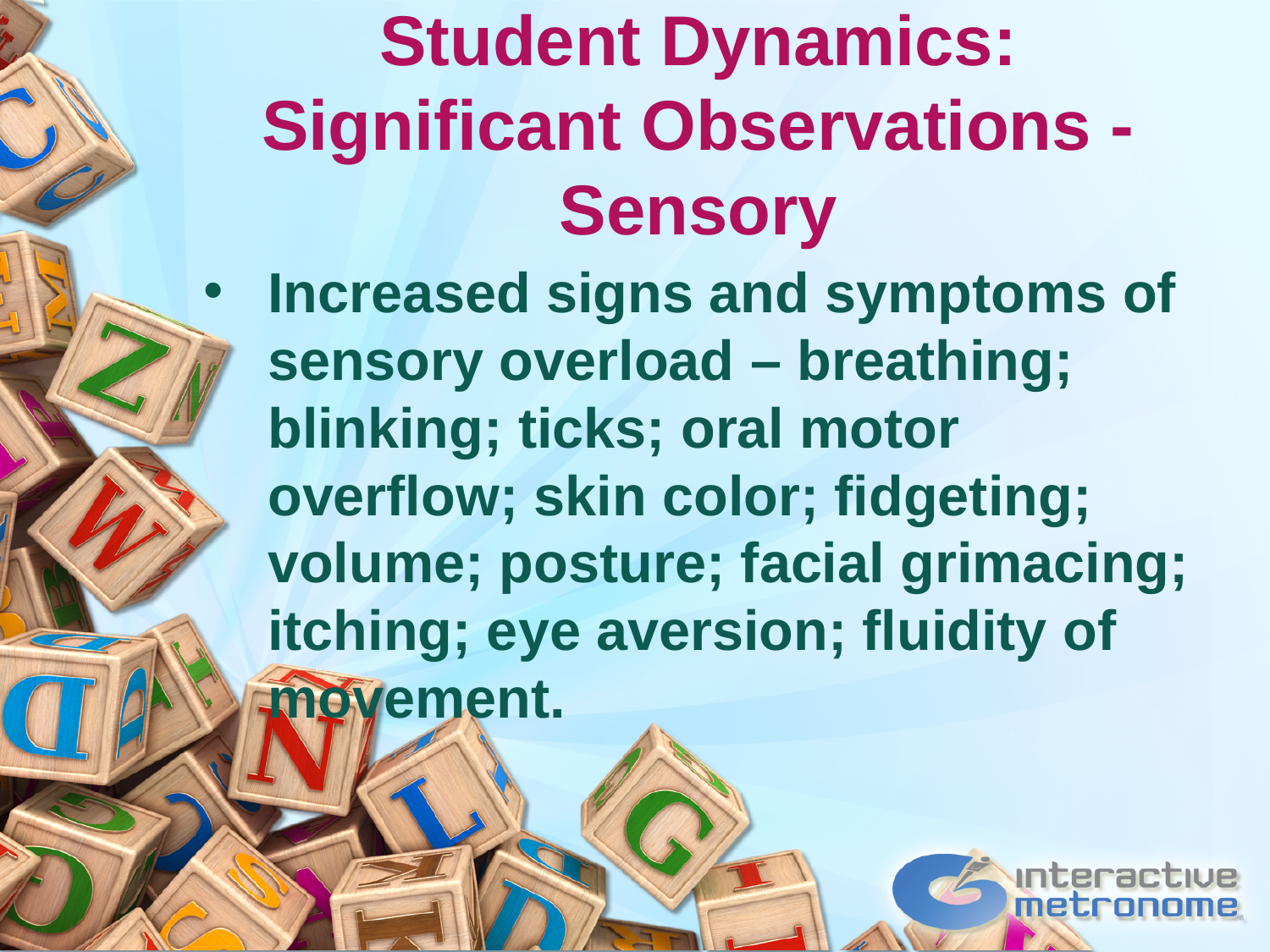

# Student Dynamics: Significant Observations - Sensory
Increased signs and symptoms of sensory overload – breathing; blinking; ticks; oral motor overflow; skin color; fidgeting; volume; posture; facial grimacing; itching; eye aversion; fluidity of movement.